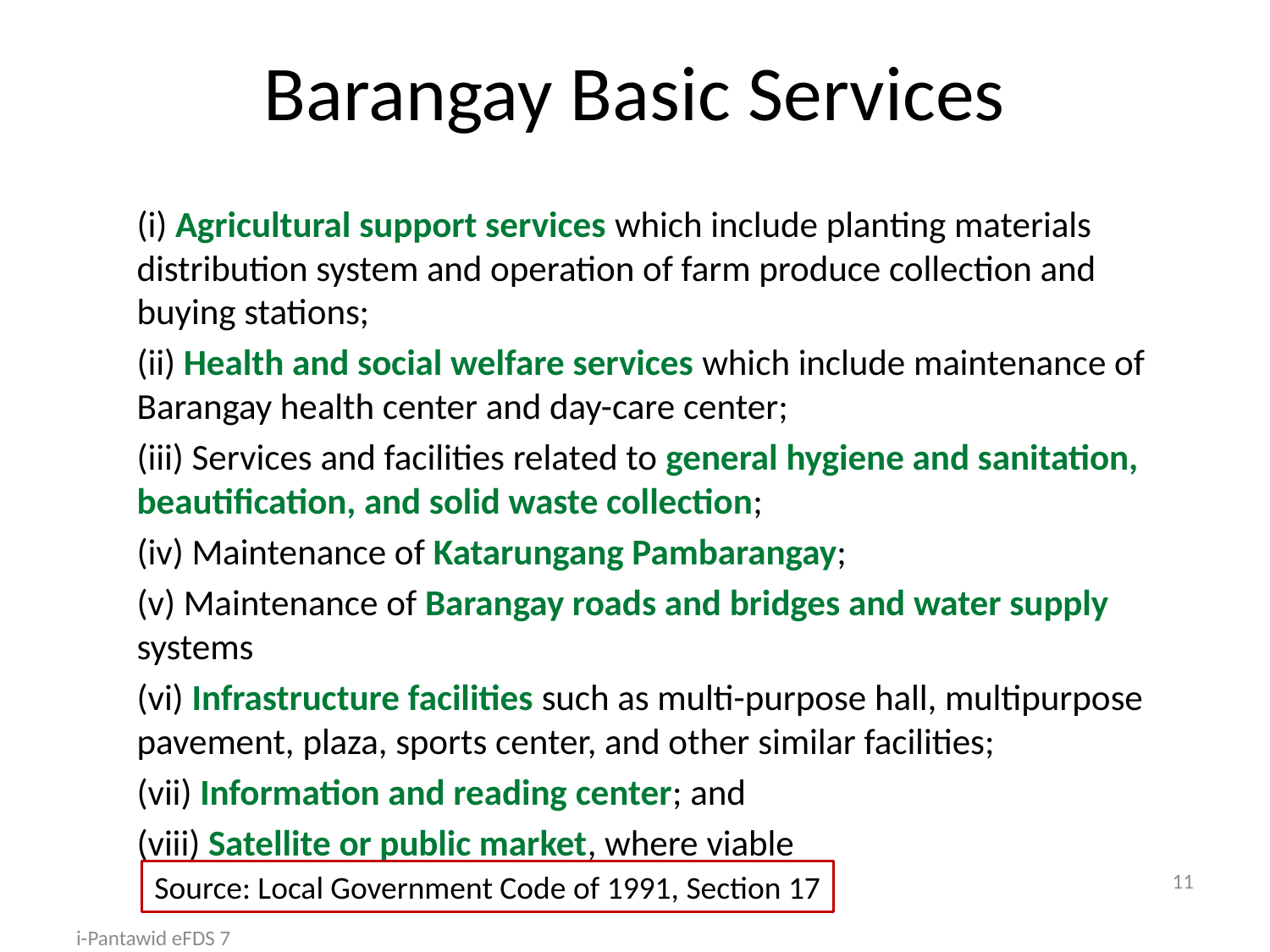

# Barangay Basic Services
(i) Agricultural support services which include planting materials distribution system and operation of farm produce collection and buying stations;
(ii) Health and social welfare services which include maintenance of Barangay health center and day-care center;
(iii) Services and facilities related to general hygiene and sanitation, beautification, and solid waste collection;
(iv) Maintenance of Katarungang Pambarangay;
(v) Maintenance of Barangay roads and bridges and water supply systems
(vi) Infrastructure facilities such as multi-purpose hall, multipurpose pavement, plaza, sports center, and other similar facilities;
(vii) Information and reading center; and
(viii) Satellite or public market, where viable

11
Source: Local Government Code of 1991, Section 17
i-Pantawid eFDS 7